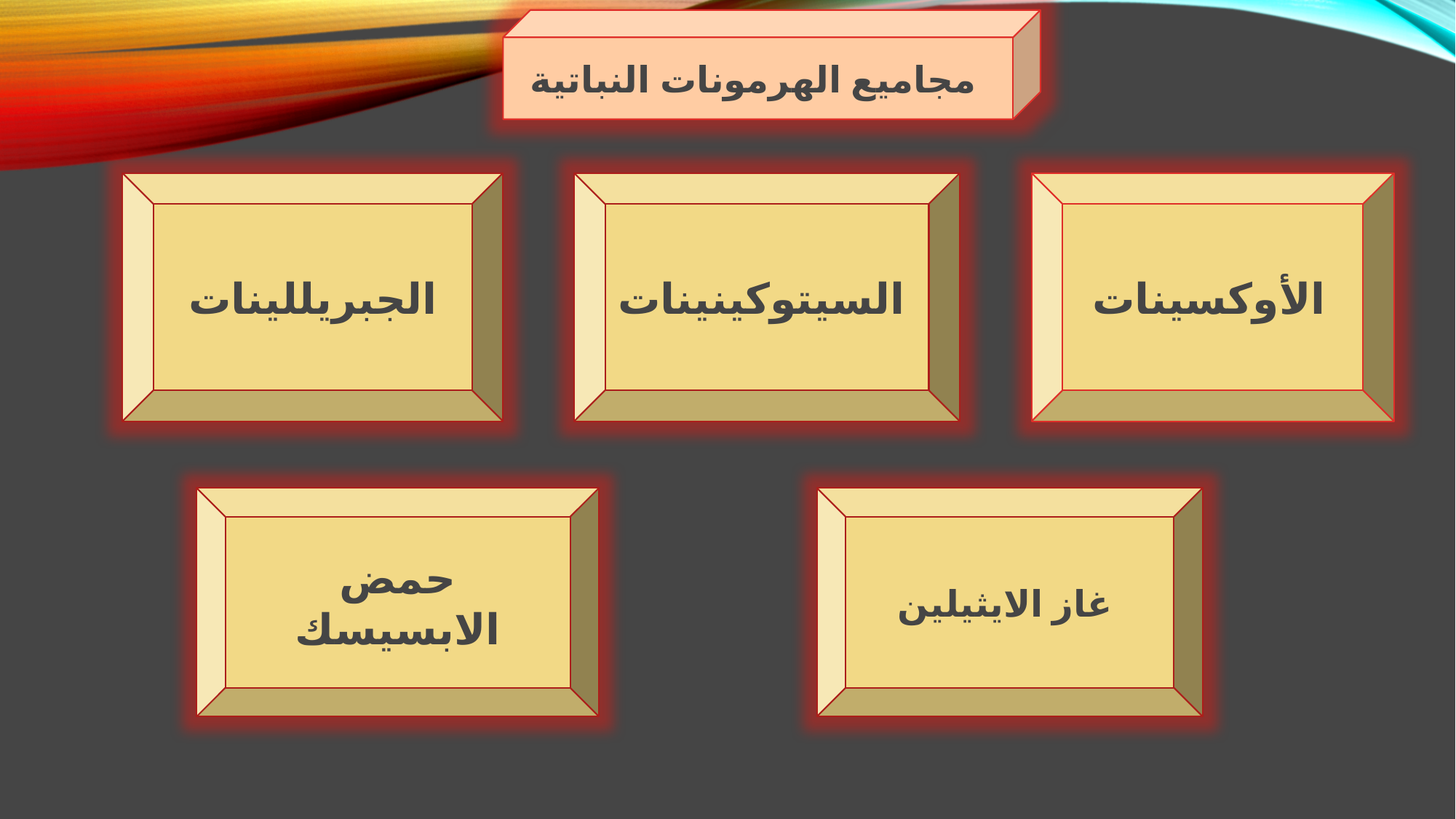

مجاميع الهرمونات النباتية
 الجبريللينات
السيتوكينينات
الأوكسينات
حمض الابسيسك
غاز الايثيلين